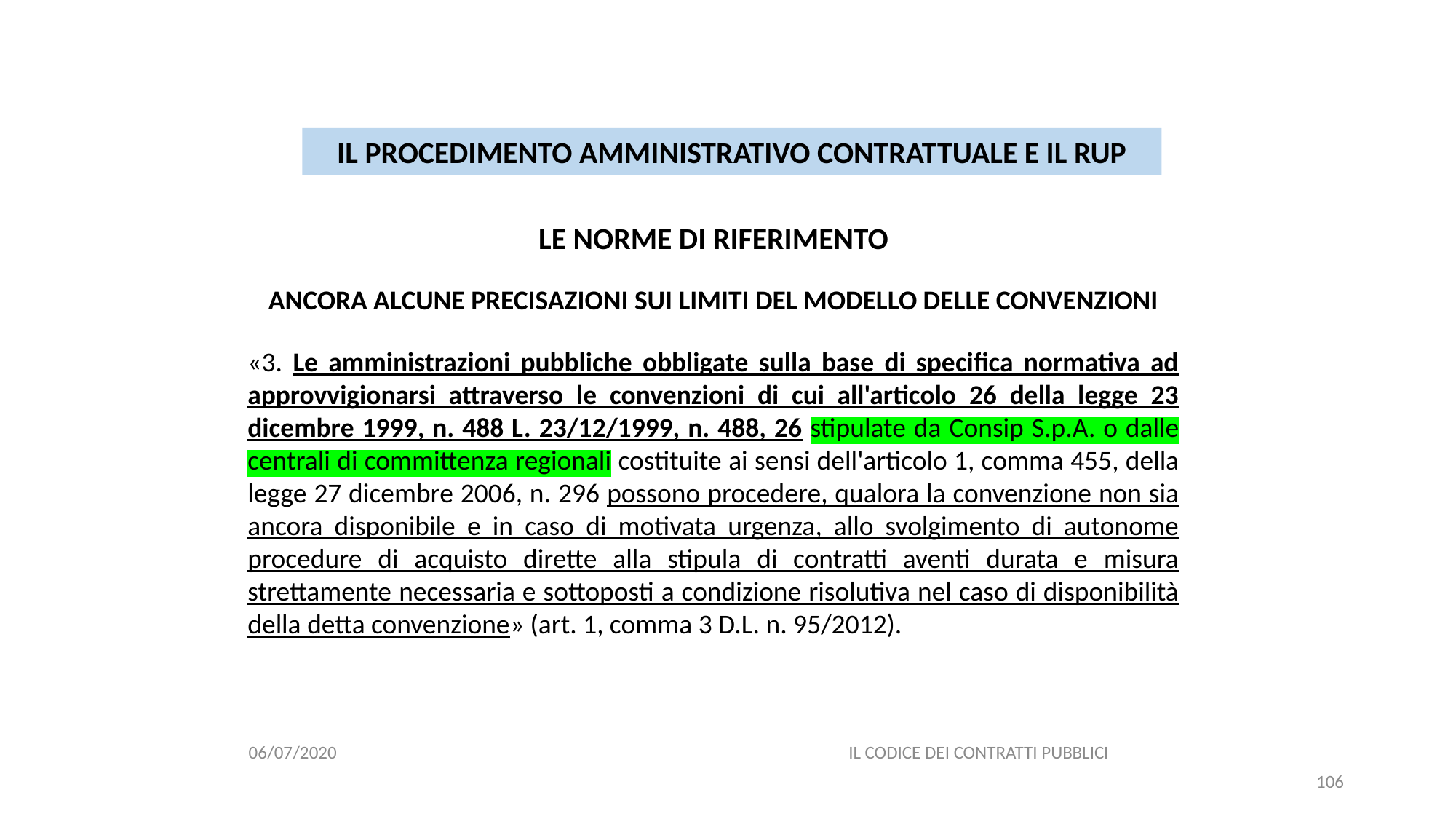

#
IL PROCEDIMENTO AMMINISTRATIVO CONTRATTUALE E IL RUP
LE NORME DI RIFERIMENTO
ANCORA ALCUNE PRECISAZIONI SUI LIMITI DEL MODELLO DELLE CONVENZIONI

«3. Le amministrazioni pubbliche obbligate sulla base di specifica normativa ad approvvigionarsi attraverso le convenzioni di cui all'articolo 26 della legge 23 dicembre 1999, n. 488 L. 23/12/1999, n. 488, 26 stipulate da Consip S.p.A. o dalle centrali di committenza regionali costituite ai sensi dell'articolo 1, comma 455, della legge 27 dicembre 2006, n. 296 possono procedere, qualora la convenzione non sia ancora disponibile e in caso di motivata urgenza, allo svolgimento di autonome procedure di acquisto dirette alla stipula di contratti aventi durata e misura strettamente necessaria e sottoposti a condizione risolutiva nel caso di disponibilità della detta convenzione» (art. 1, comma 3 D.L. n. 95/2012).

06/07/2020
IL CODICE DEI CONTRATTI PUBBLICI
106